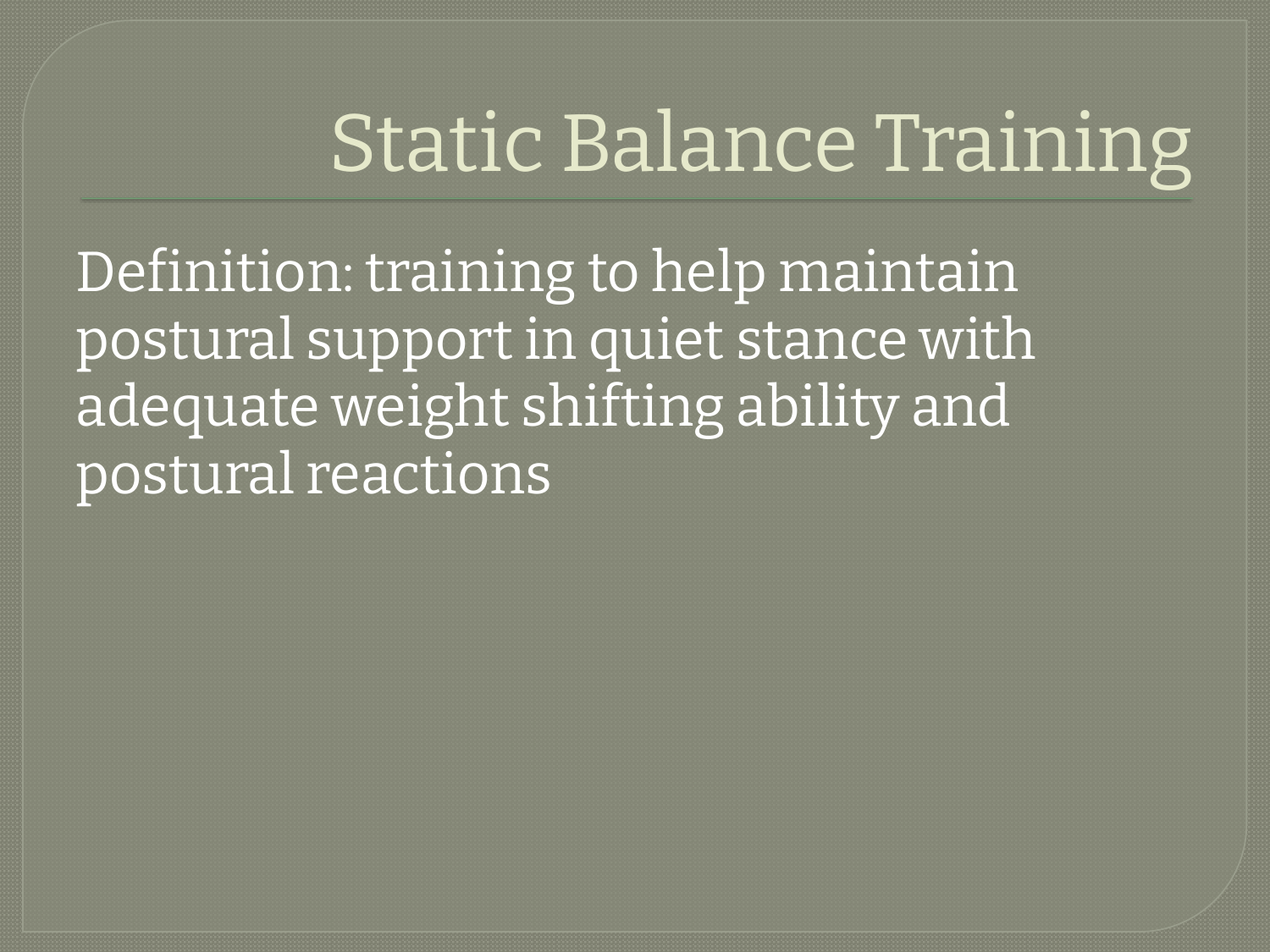

# Static Balance Training
Definition: training to help maintain postural support in quiet stance with adequate weight shifting ability and postural reactions